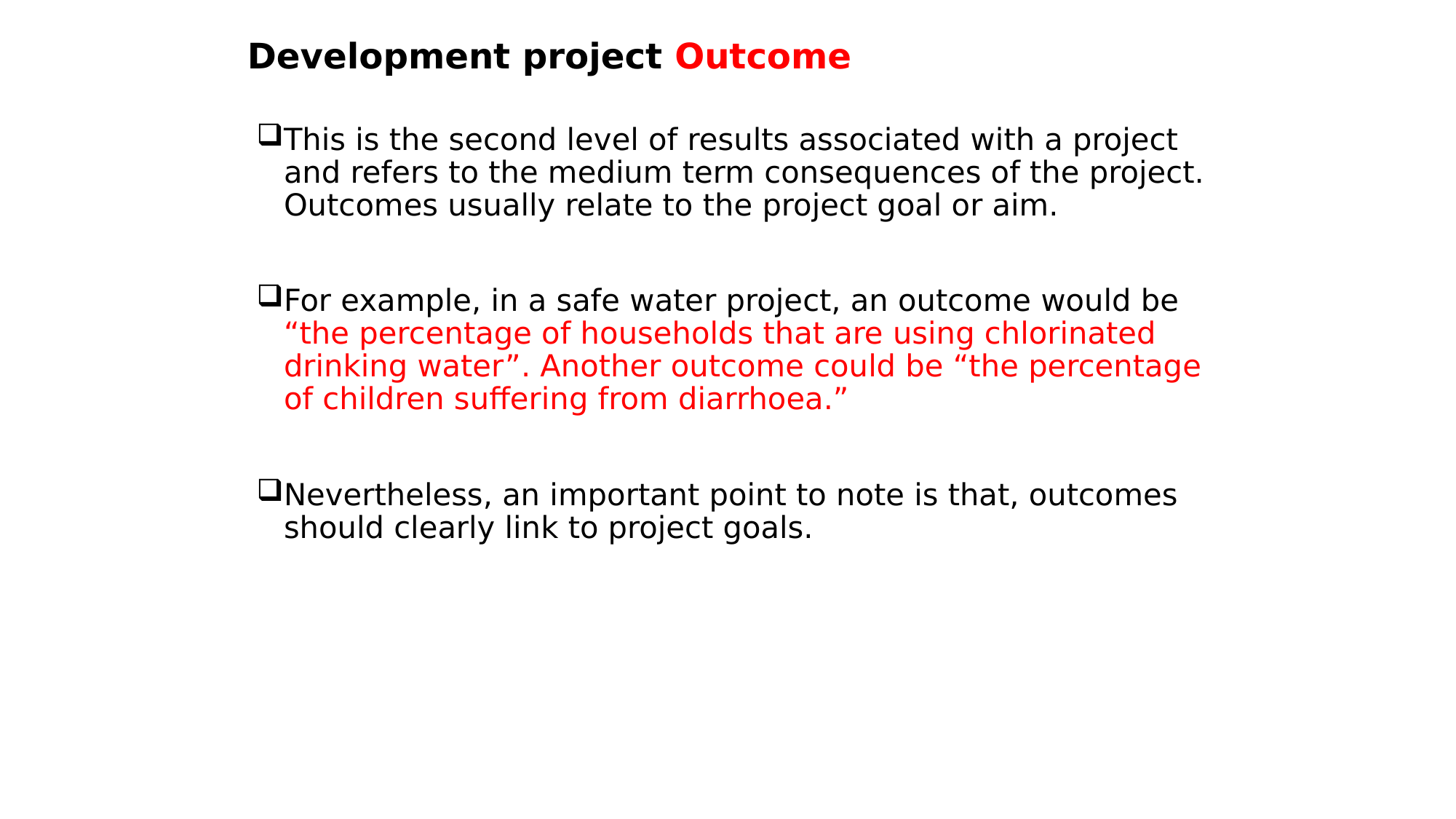

# Development project Outcome
This is the second level of results associated with a project and refers to the medium term consequences of the project. Outcomes usually relate to the project goal or aim.

For example, in a safe water project, an outcome would be “the percentage of households that are using chlorinated drinking water”. Another outcome could be “the percentage of children suffering from diarrhoea.”

Nevertheless, an important point to note is that, outcomes should clearly link to project goals.